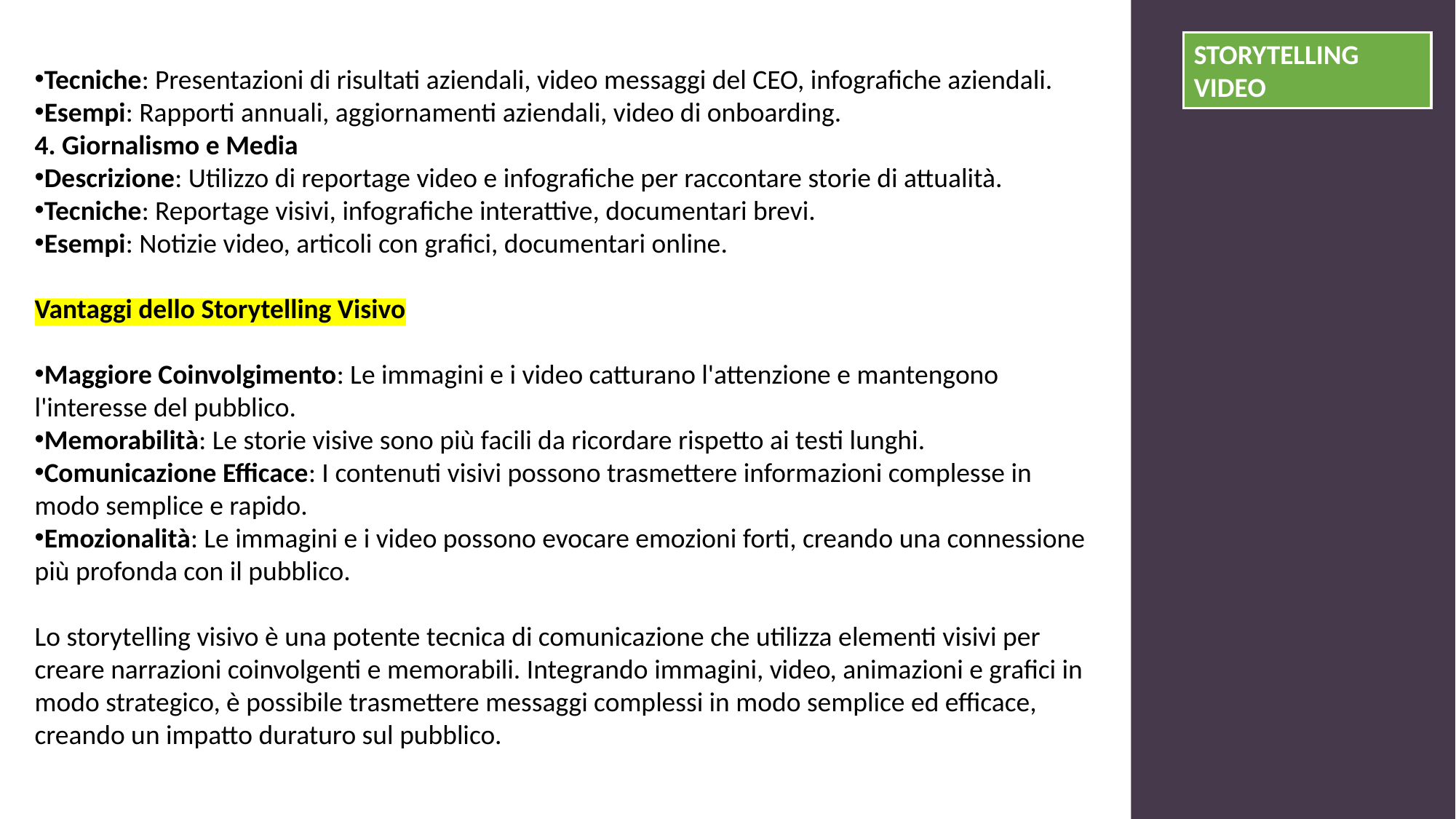

STORYTELLING VIDEO
Tecniche: Presentazioni di risultati aziendali, video messaggi del CEO, infografiche aziendali.
Esempi: Rapporti annuali, aggiornamenti aziendali, video di onboarding.
4. Giornalismo e Media
Descrizione: Utilizzo di reportage video e infografiche per raccontare storie di attualità.
Tecniche: Reportage visivi, infografiche interattive, documentari brevi.
Esempi: Notizie video, articoli con grafici, documentari online.

Vantaggi dello Storytelling Visivo

Maggiore Coinvolgimento: Le immagini e i video catturano l'attenzione e mantengono l'interesse del pubblico.
Memorabilità: Le storie visive sono più facili da ricordare rispetto ai testi lunghi.
Comunicazione Efficace: I contenuti visivi possono trasmettere informazioni complesse in modo semplice e rapido.
Emozionalità: Le immagini e i video possono evocare emozioni forti, creando una connessione più profonda con il pubblico.

Lo storytelling visivo è una potente tecnica di comunicazione che utilizza elementi visivi per creare narrazioni coinvolgenti e memorabili. Integrando immagini, video, animazioni e grafici in modo strategico, è possibile trasmettere messaggi complessi in modo semplice ed efficace, creando un impatto duraturo sul pubblico.